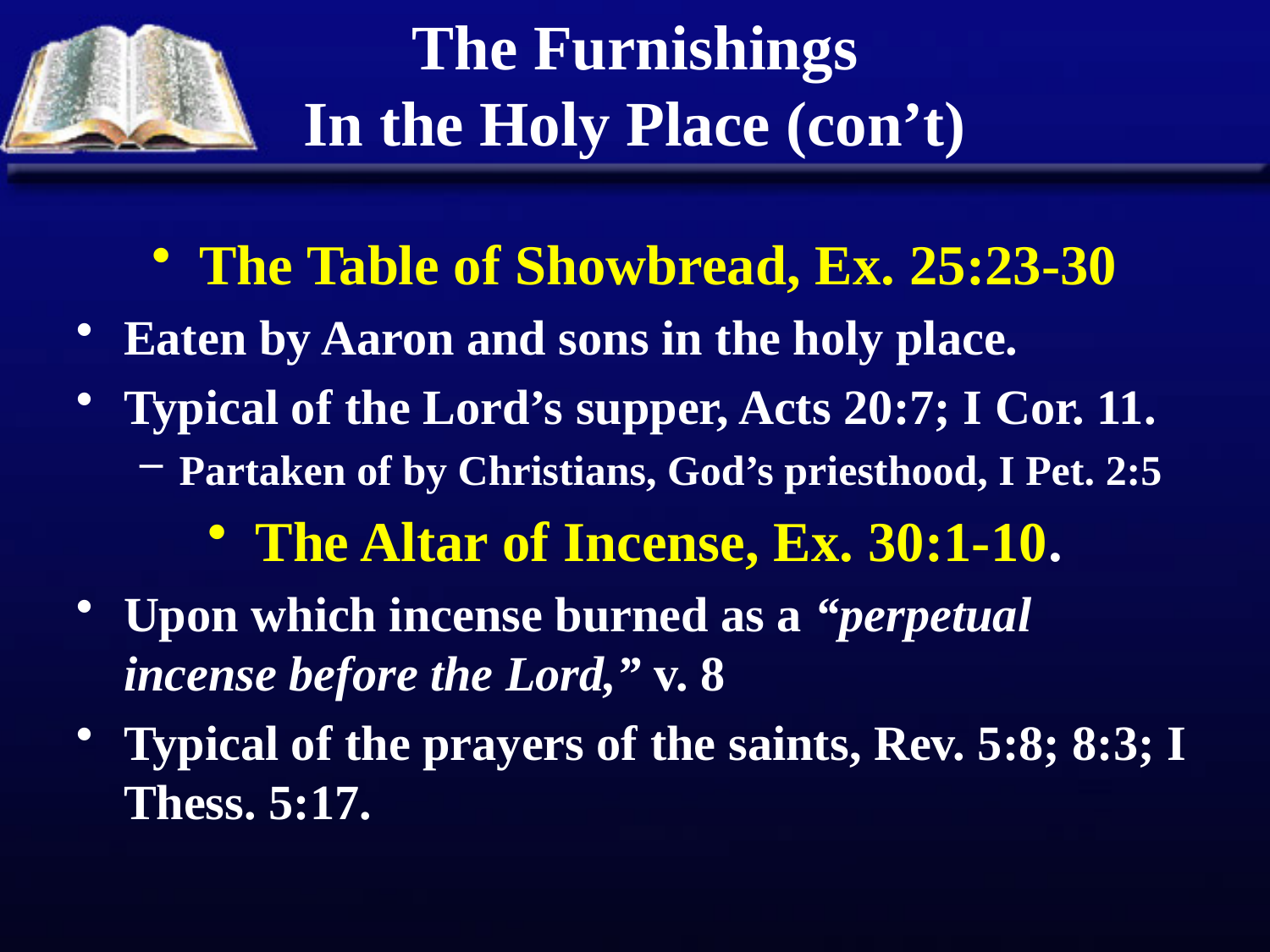

# The Furnishings In the Holy Place (con’t)
The Table of Showbread, Ex. 25:23-30
Eaten by Aaron and sons in the holy place.
Typical of the Lord’s supper, Acts 20:7; I Cor. 11.
Partaken of by Christians, God’s priesthood, I Pet. 2:5
The Altar of Incense, Ex. 30:1-10.
Upon which incense burned as a “perpetual incense before the Lord,” v. 8
Typical of the prayers of the saints, Rev. 5:8; 8:3; I Thess. 5:17.